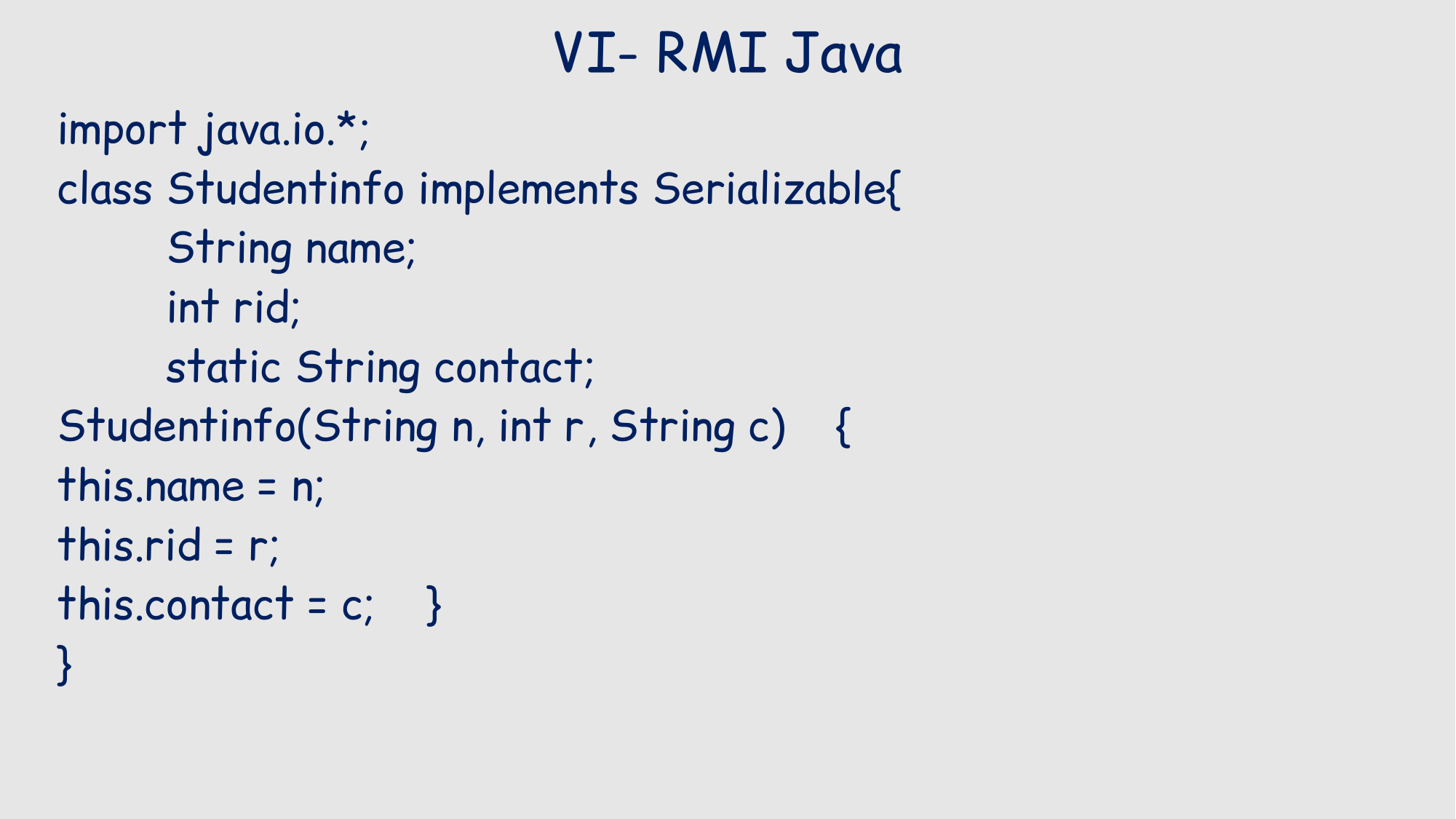

# VI- RMI Java
import java.io.*;
class Studentinfo implements Serializable{
	String name;
	int rid;
	static String contact;
Studentinfo(String n, int r, String c)    {
this.name = n;
this.rid = r;
this.contact = c;    }
}